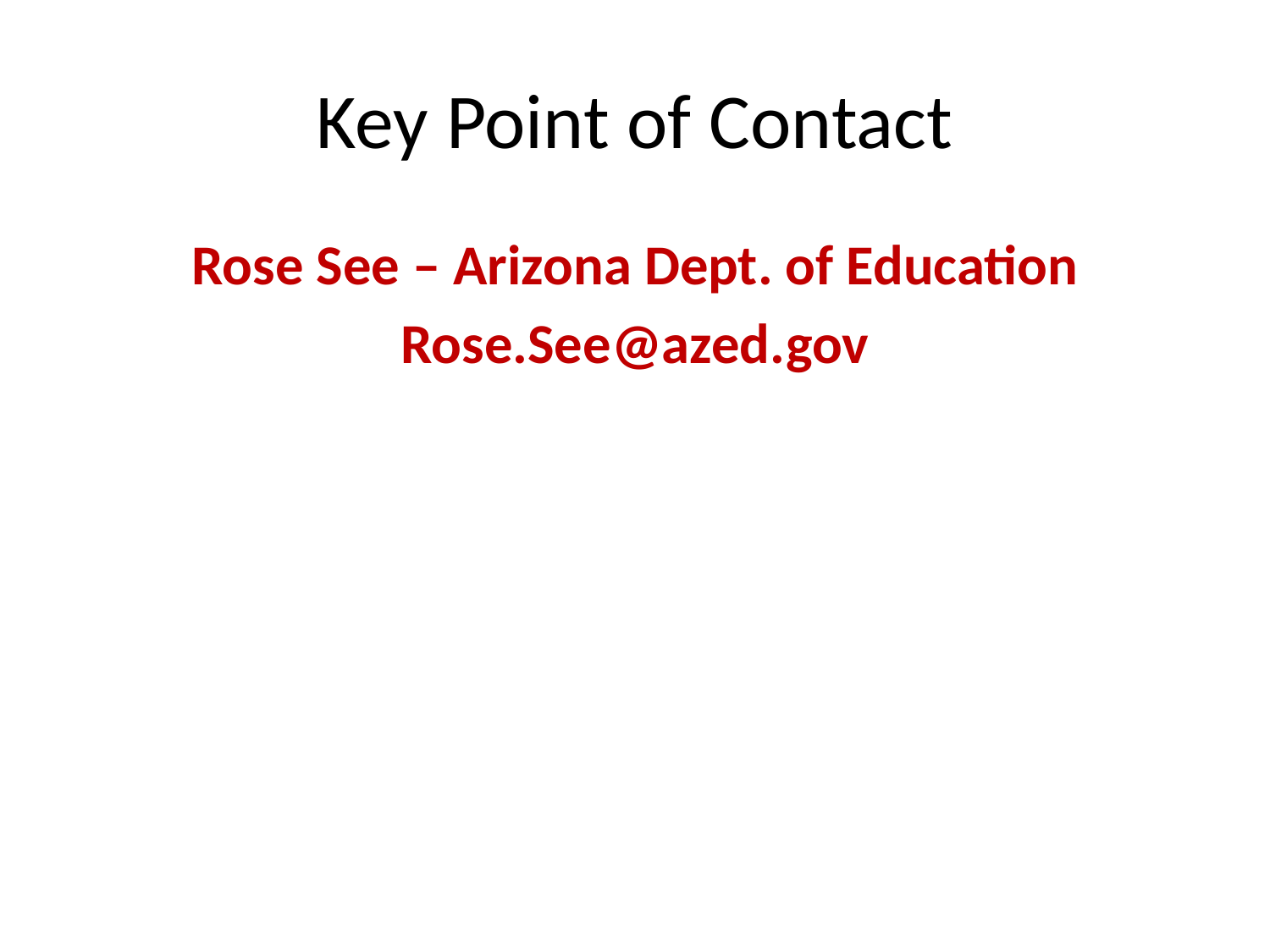

# Key Point of Contact
Rose See – Arizona Dept. of Education
Rose.See@azed.gov